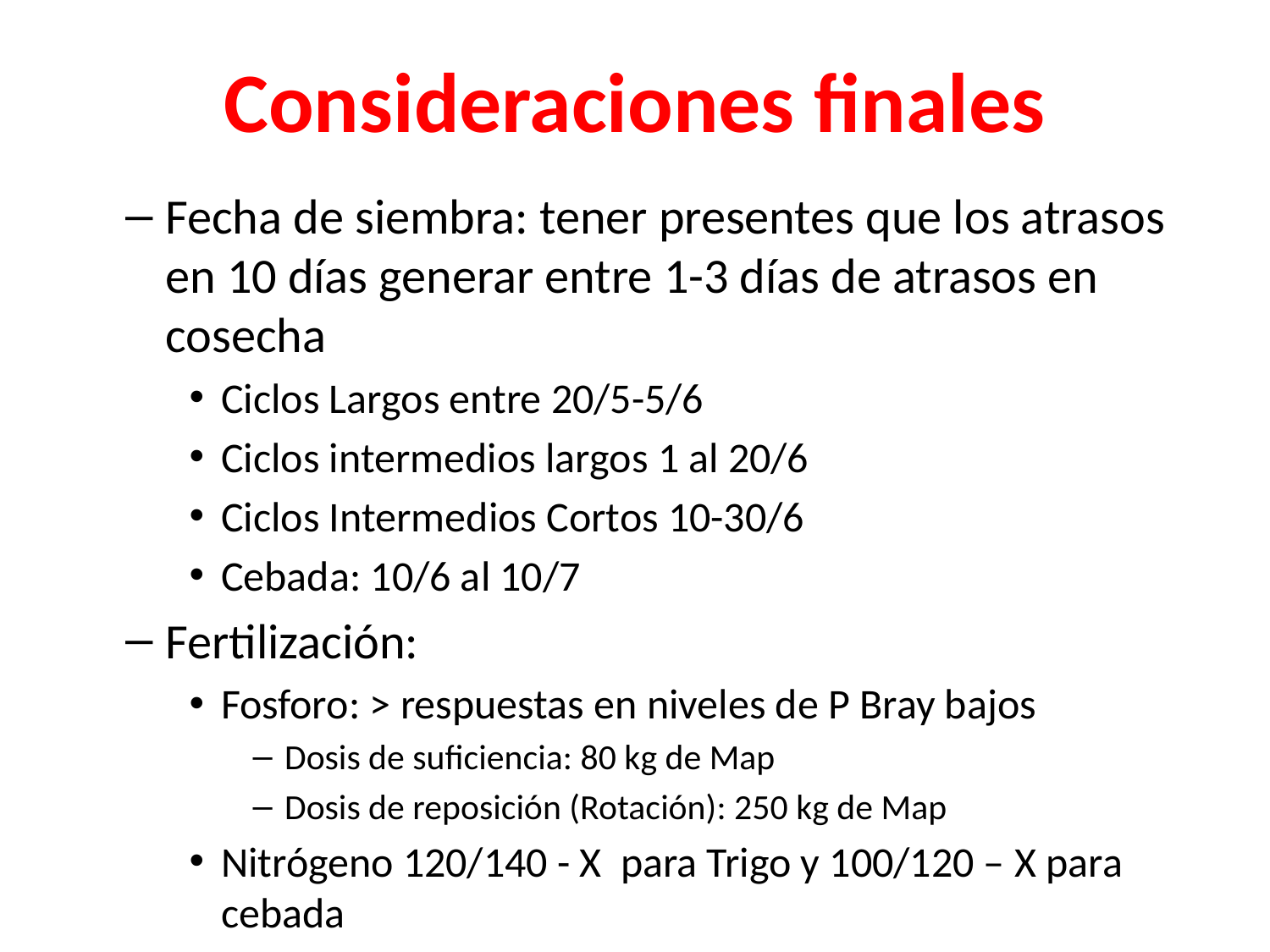

# Consideraciones finales
Fecha de siembra: tener presentes que los atrasos en 10 días generar entre 1-3 días de atrasos en cosecha
Ciclos Largos entre 20/5-5/6
Ciclos intermedios largos 1 al 20/6
Ciclos Intermedios Cortos 10-30/6
Cebada: 10/6 al 10/7
Fertilización:
Fosforo: > respuestas en niveles de P Bray bajos
Dosis de suficiencia: 80 kg de Map
Dosis de reposición (Rotación): 250 kg de Map
Nitrógeno 120/140 - X  para Trigo y 100/120 – X para cebada